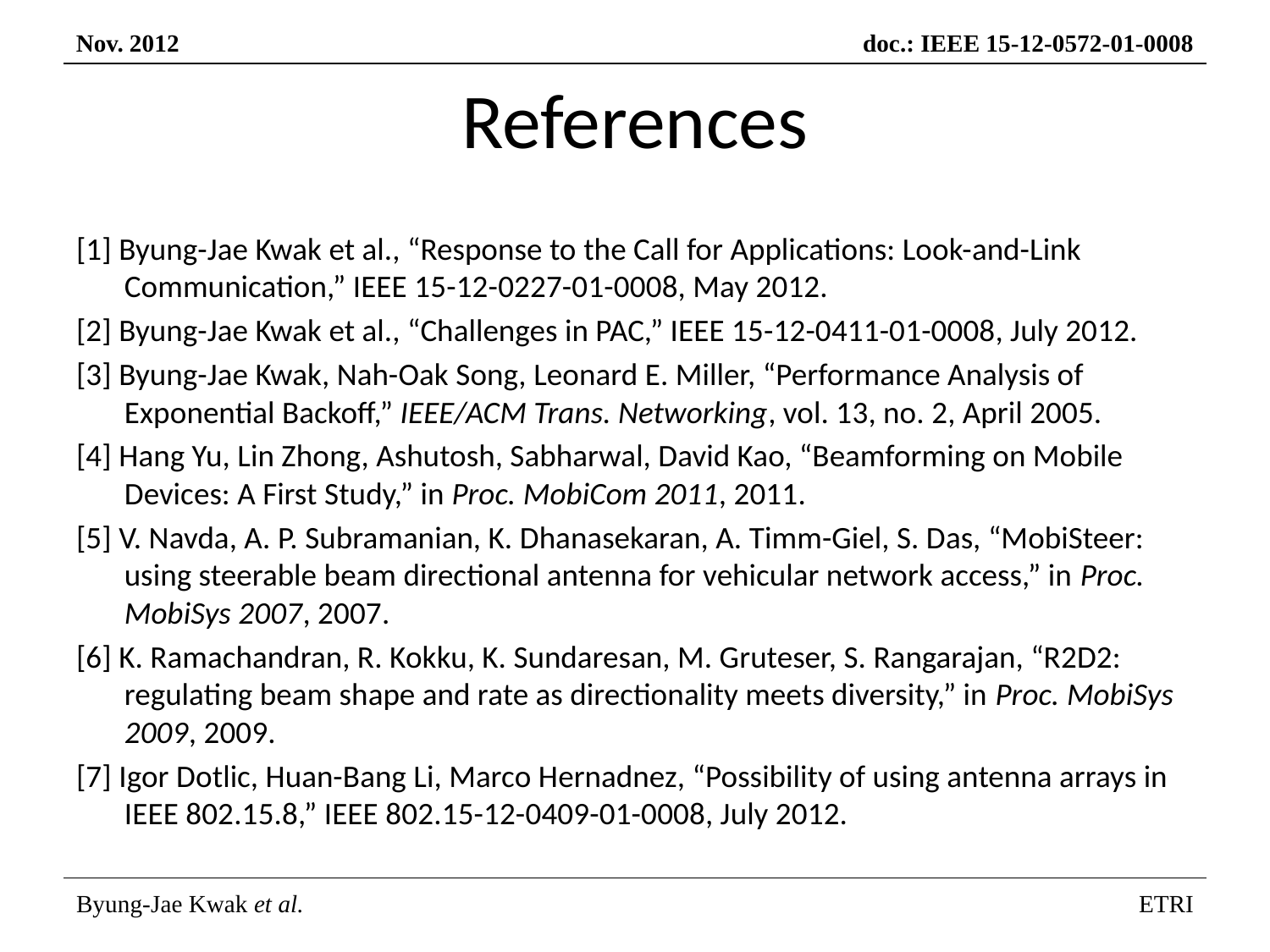

# References
[1] Byung-Jae Kwak et al., “Response to the Call for Applications: Look-and-Link Communication,” IEEE 15-12-0227-01-0008, May 2012.
[2] Byung-Jae Kwak et al., “Challenges in PAC,” IEEE 15-12-0411-01-0008, July 2012.
[3] Byung-Jae Kwak, Nah-Oak Song, Leonard E. Miller, “Performance Analysis of Exponential Backoff,” IEEE/ACM Trans. Networking, vol. 13, no. 2, April 2005.
[4] Hang Yu, Lin Zhong, Ashutosh, Sabharwal, David Kao, “Beamforming on Mobile Devices: A First Study,” in Proc. MobiCom 2011, 2011.
[5] V. Navda, A. P. Subramanian, K. Dhanasekaran, A. Timm-Giel, S. Das, “MobiSteer: using steerable beam directional antenna for vehicular network access,” in Proc. MobiSys 2007, 2007.
[6] K. Ramachandran, R. Kokku, K. Sundaresan, M. Gruteser, S. Rangarajan, “R2D2: regulating beam shape and rate as directionality meets diversity,” in Proc. MobiSys 2009, 2009.
[7] Igor Dotlic, Huan-Bang Li, Marco Hernadnez, “Possibility of using antenna arrays in IEEE 802.15.8,” IEEE 802.15-12-0409-01-0008, July 2012.